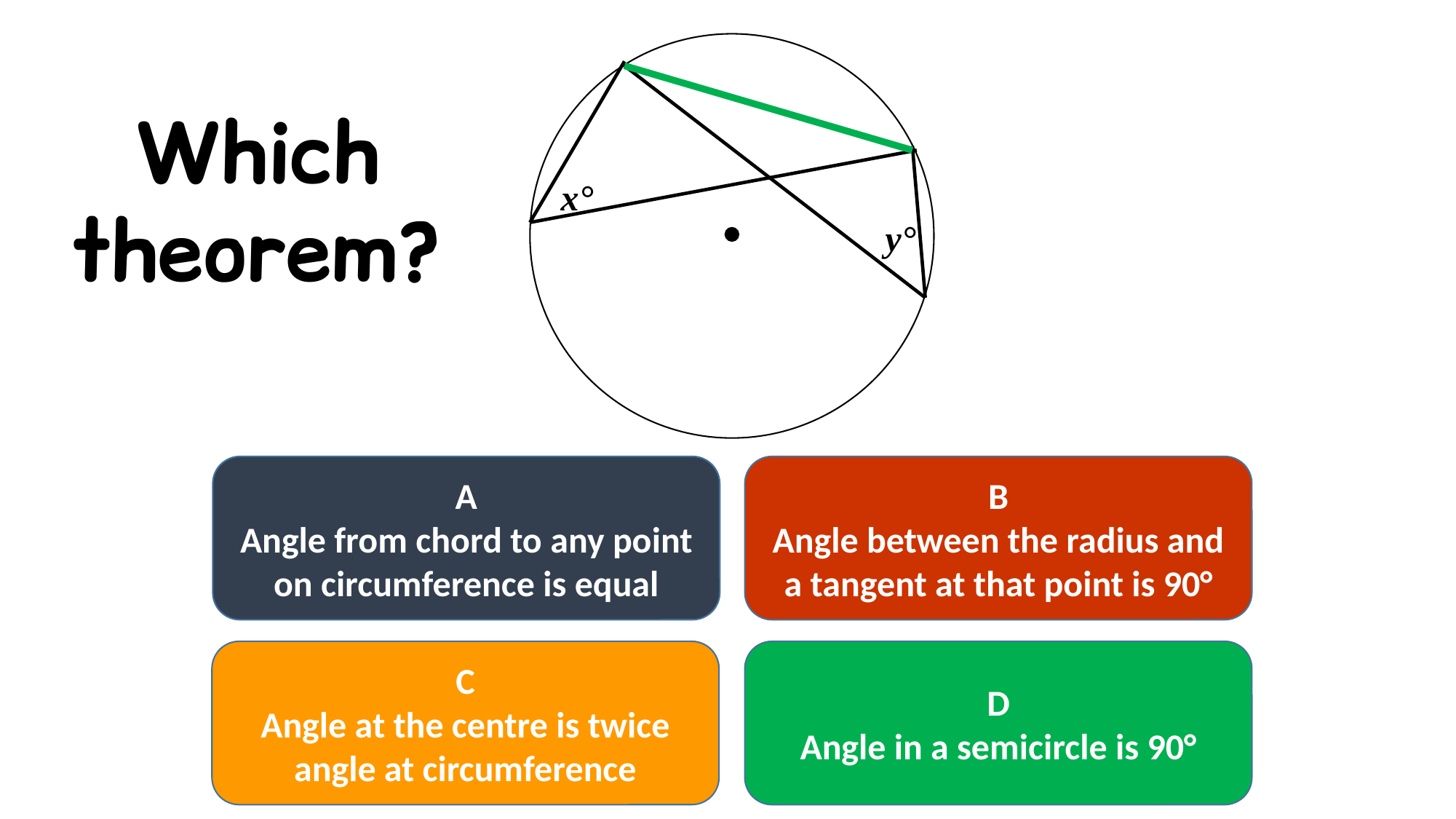

Which theorem?
x°
y°

A
Angle from chord to any point on circumference is equal
B
Angle between the radius and a tangent at that point is 90°
C
Angle at the centre is twice angle at circumference
D
Angle in a semicircle is 90°